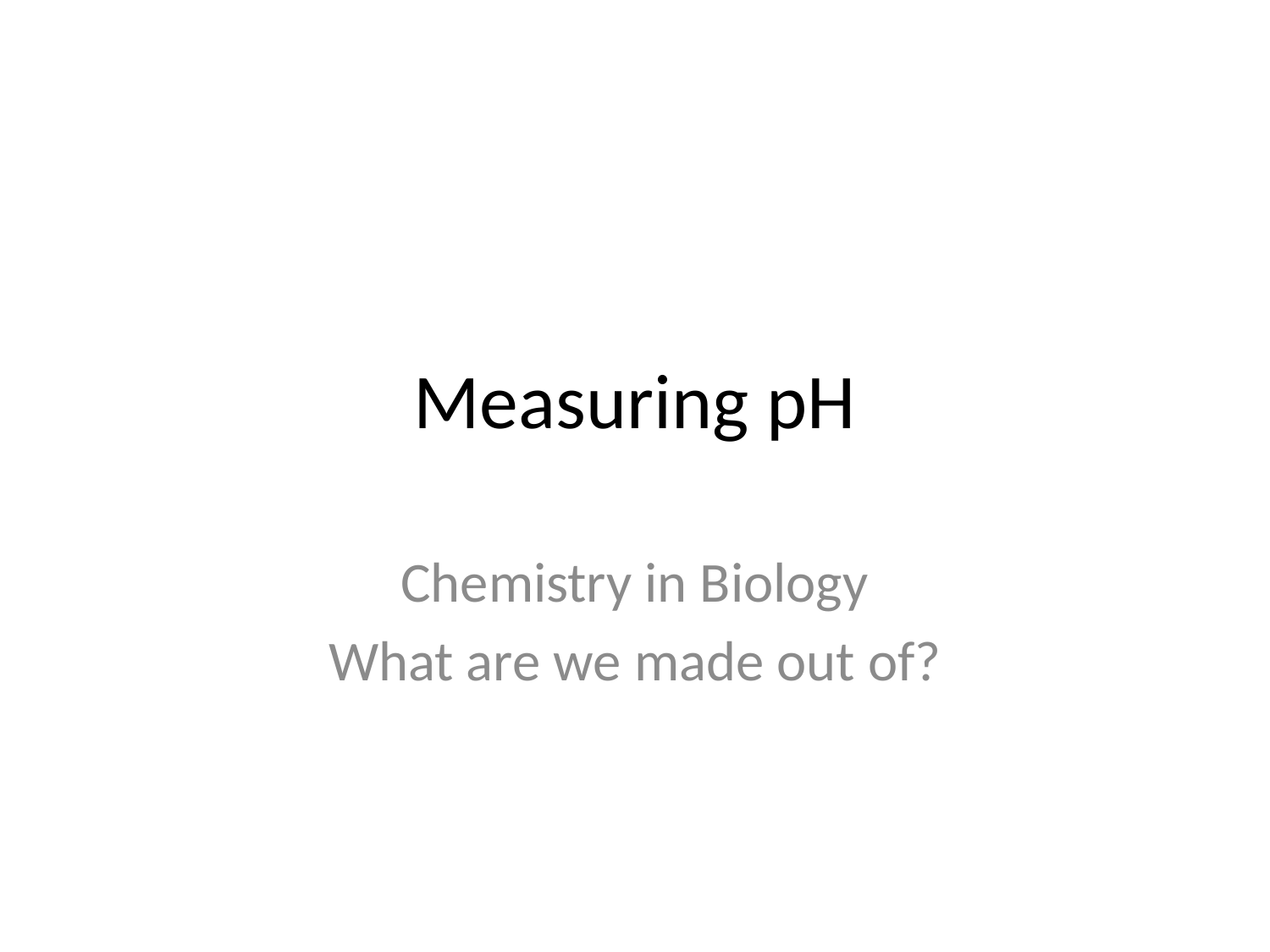

# Measuring pH
Chemistry in Biology
What are we made out of?